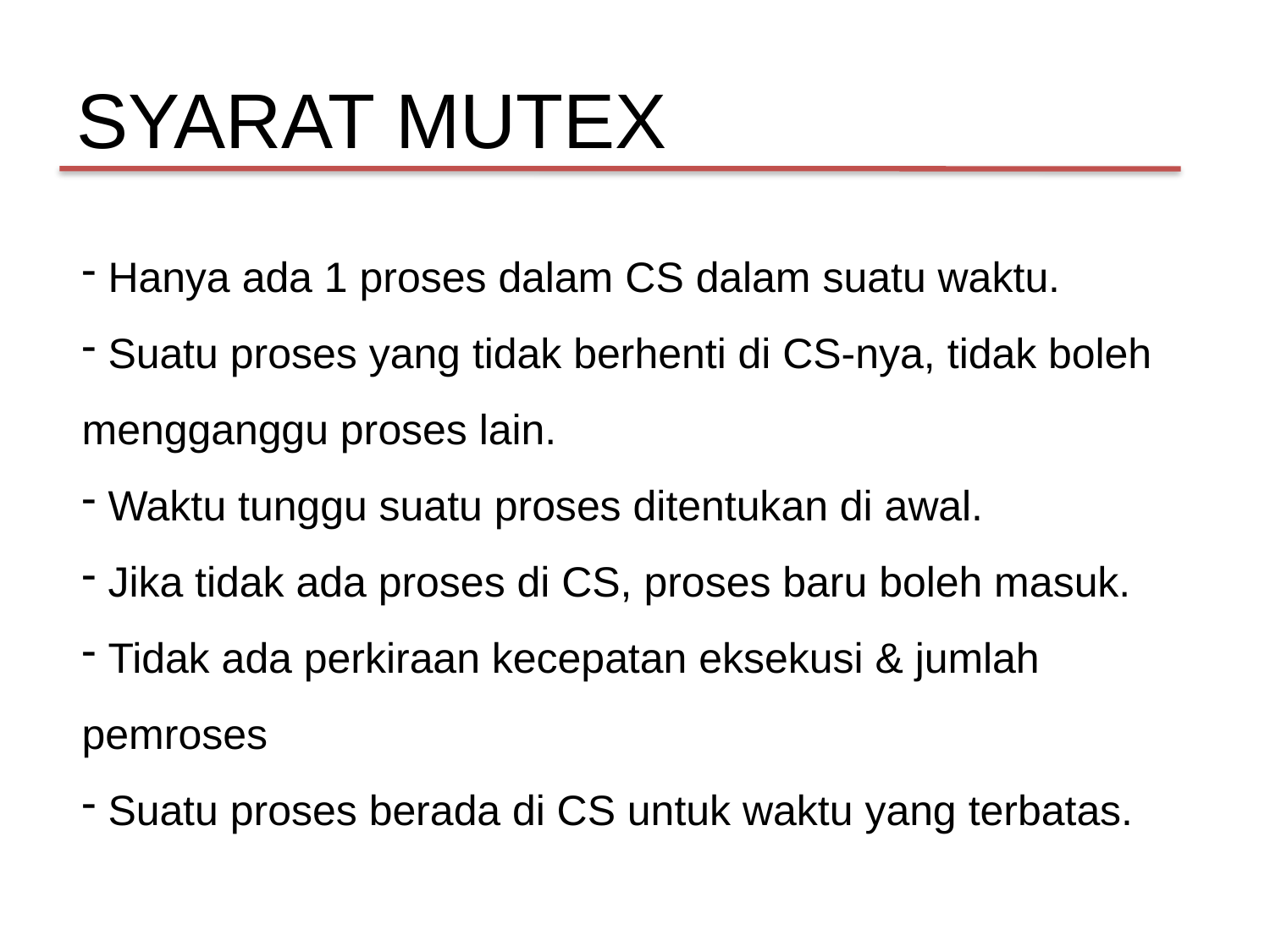

SYARAT MUTEX
 Hanya ada 1 proses dalam CS dalam suatu waktu.
 Suatu proses yang tidak berhenti di CS-nya, tidak boleh mengganggu proses lain.
 Waktu tunggu suatu proses ditentukan di awal.
 Jika tidak ada proses di CS, proses baru boleh masuk.
 Tidak ada perkiraan kecepatan eksekusi & jumlah pemroses
 Suatu proses berada di CS untuk waktu yang terbatas.